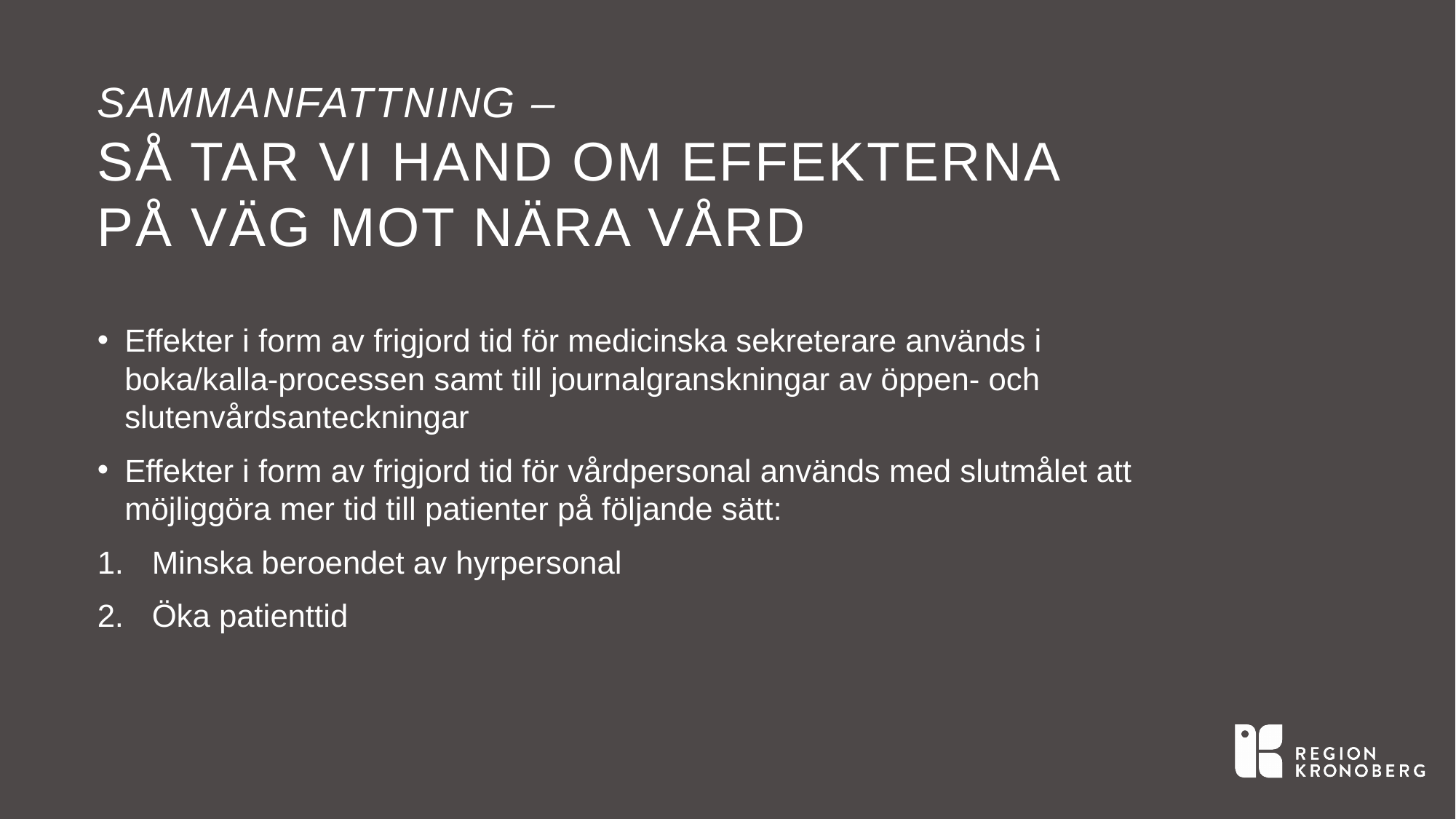

# Sammanfattning – Så tar vi hand om effekterna på väg mot nära vård
Effekter i form av frigjord tid för medicinska sekreterare används i
boka/kalla-processen samt till journalgranskningar av öppen- och slutenvårdsanteckningar
Effekter i form av frigjord tid för vårdpersonal används med slutmålet att möjliggöra mer tid till patienter på följande sätt:
Minska beroendet av hyrpersonal
Öka patienttid